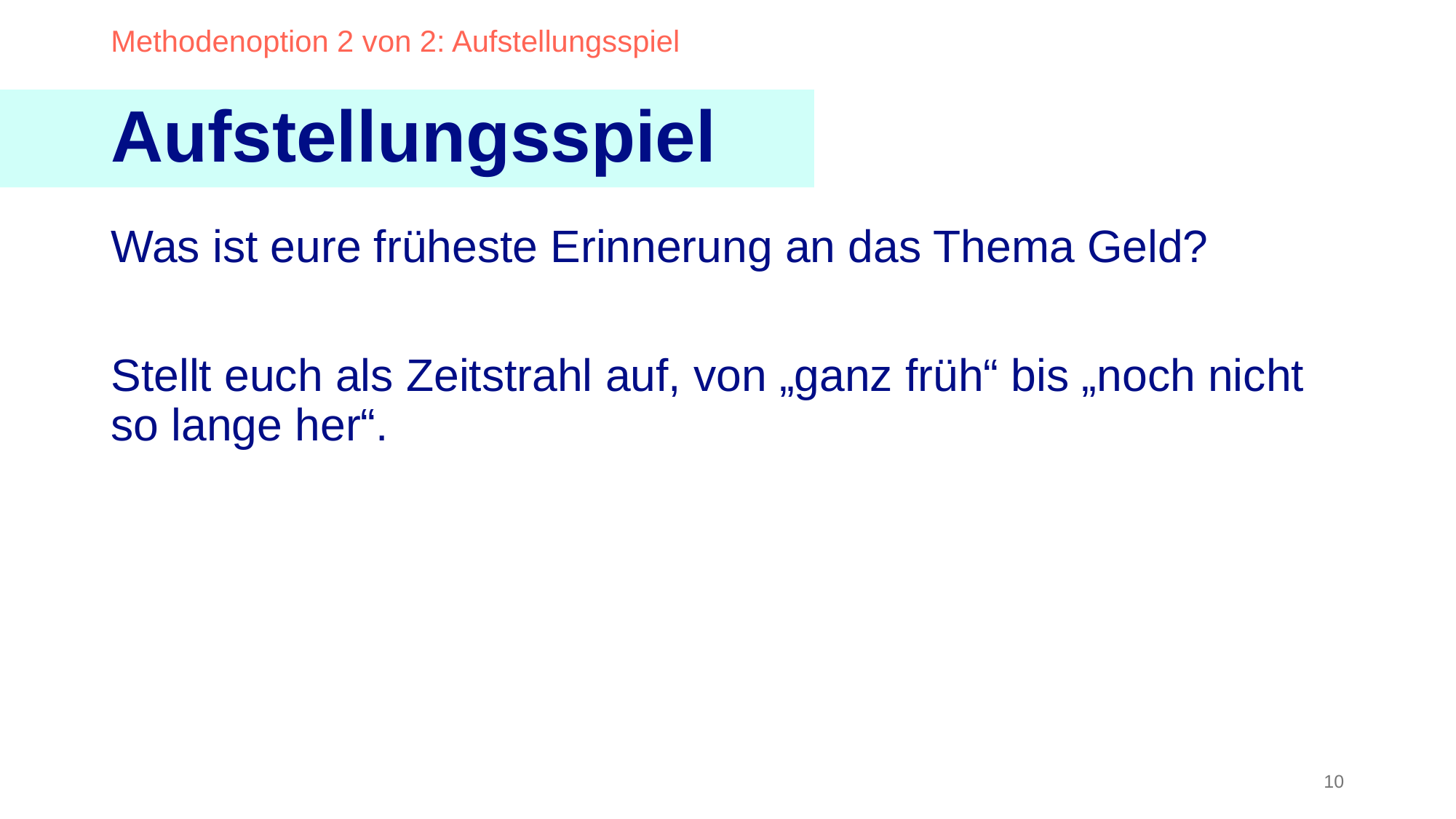

Methodenoption 2 von 2: Aufstellungsspiel
Aufstellungsspiel
Was ist eure früheste Erinnerung an das Thema Geld?

Stellt euch als Zeitstrahl auf, von „ganz früh“ bis „noch nicht so lange her“.